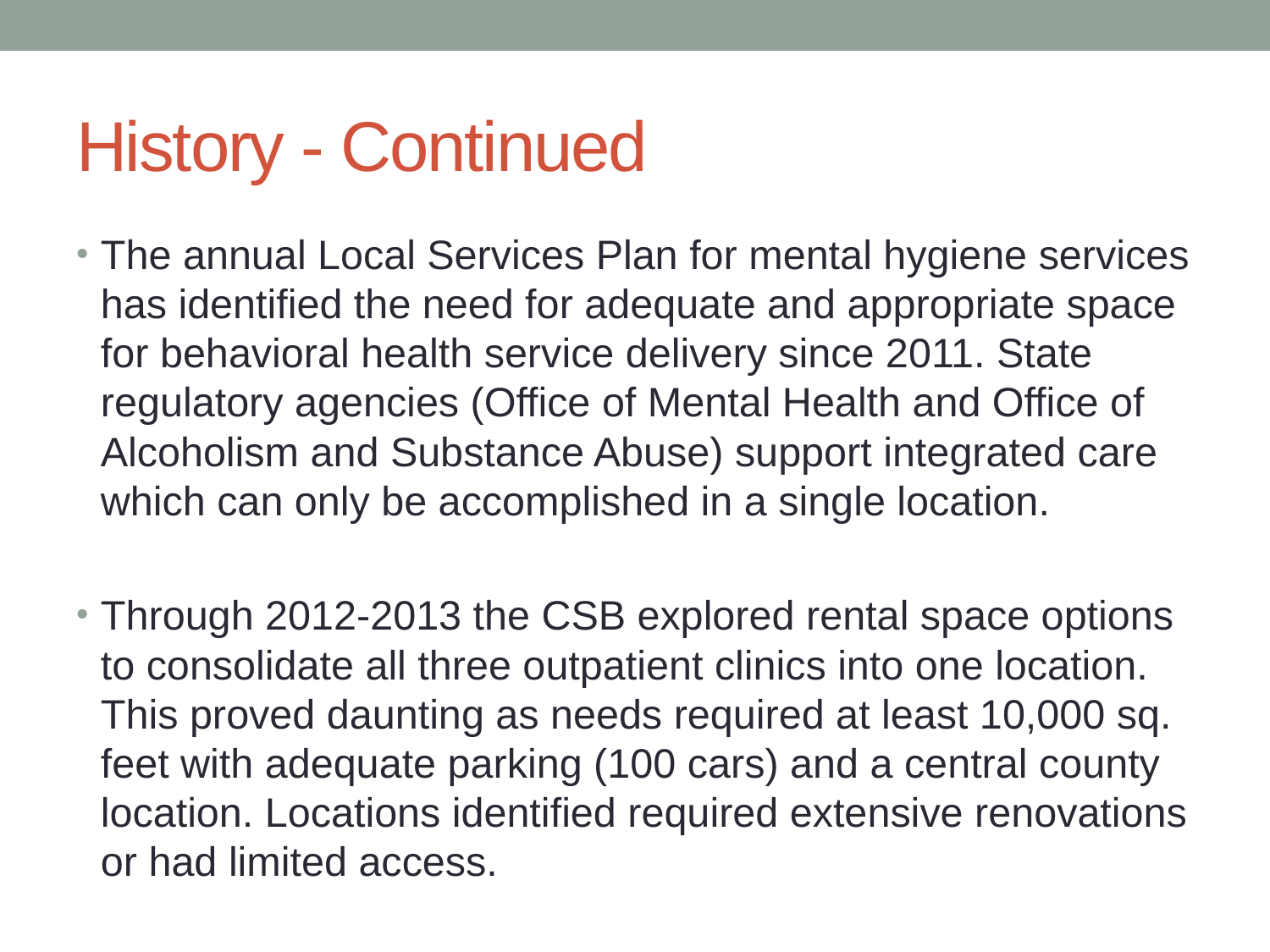

# History - Continued
The annual Local Services Plan for mental hygiene services has identified the need for adequate and appropriate space for behavioral health service delivery since 2011. State regulatory agencies (Office of Mental Health and Office of Alcoholism and Substance Abuse) support integrated care which can only be accomplished in a single location.

Through 2012-2013 the CSB explored rental space options to consolidate all three outpatient clinics into one location. This proved daunting as needs required at least 10,000 sq. feet with adequate parking (100 cars) and a central county location. Locations identified required extensive renovations or had limited access.